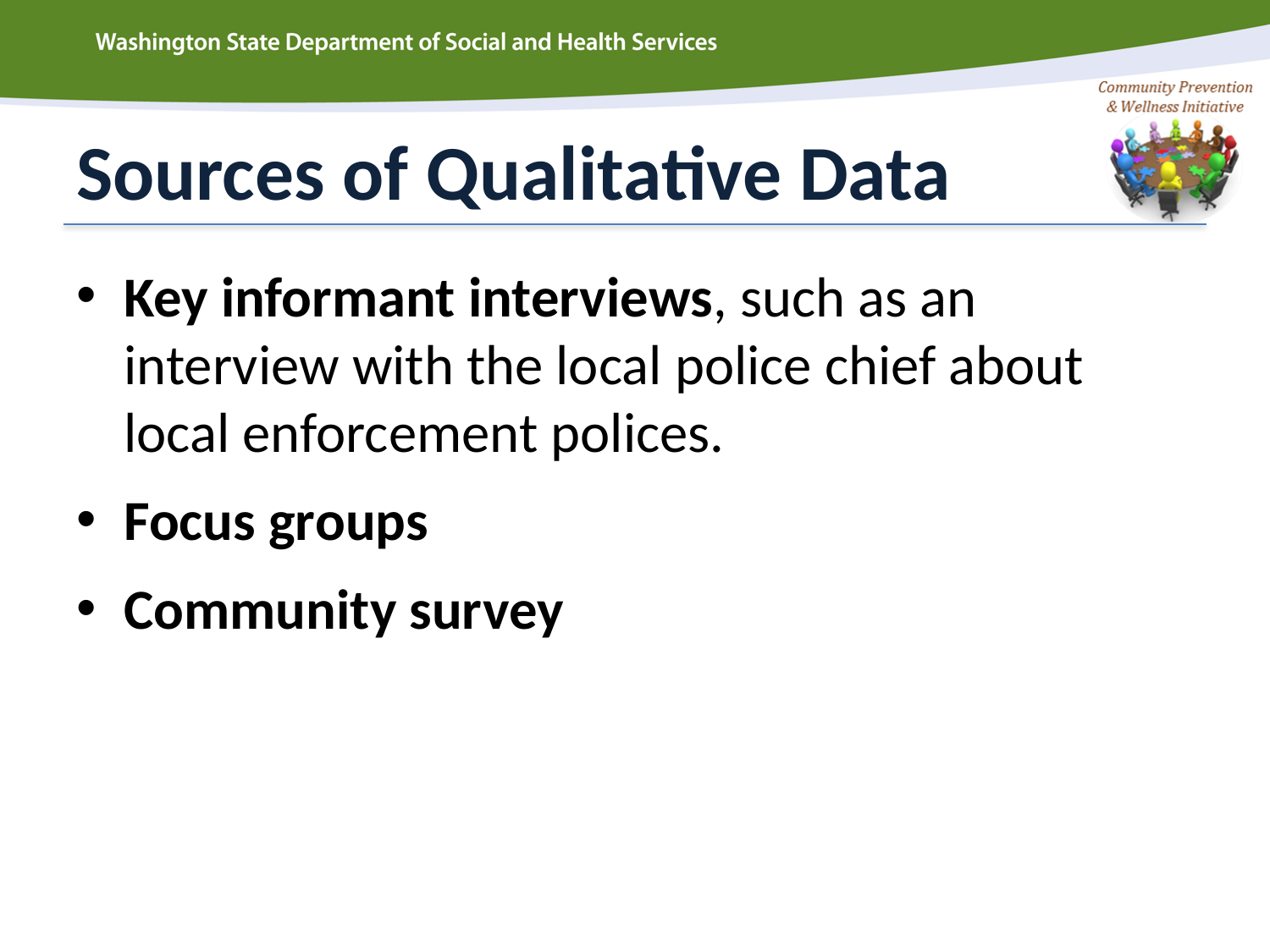

# Sources of Qualitative Data
Key informant interviews, such as an interview with the local police chief about local enforcement polices.
Focus groups
Community survey